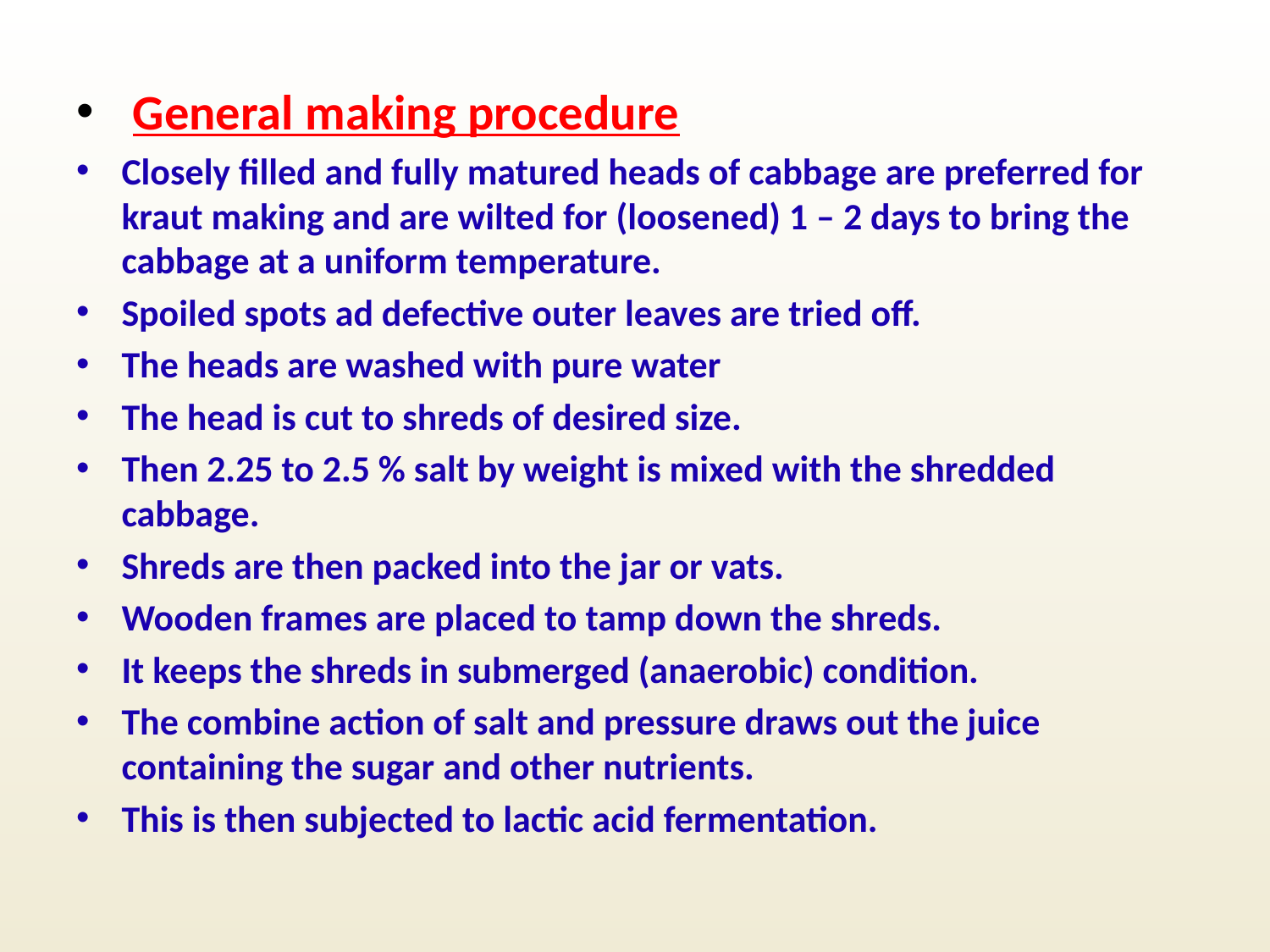

General making procedure
Closely filled and fully matured heads of cabbage are preferred for kraut making and are wilted for (loosened) 1 – 2 days to bring the cabbage at a uniform temperature.
Spoiled spots ad defective outer leaves are tried off.
The heads are washed with pure water
The head is cut to shreds of desired size.
Then 2.25 to 2.5 % salt by weight is mixed with the shredded cabbage.
Shreds are then packed into the jar or vats.
Wooden frames are placed to tamp down the shreds.
It keeps the shreds in submerged (anaerobic) condition.
The combine action of salt and pressure draws out the juice containing the sugar and other nutrients.
This is then subjected to lactic acid fermentation.